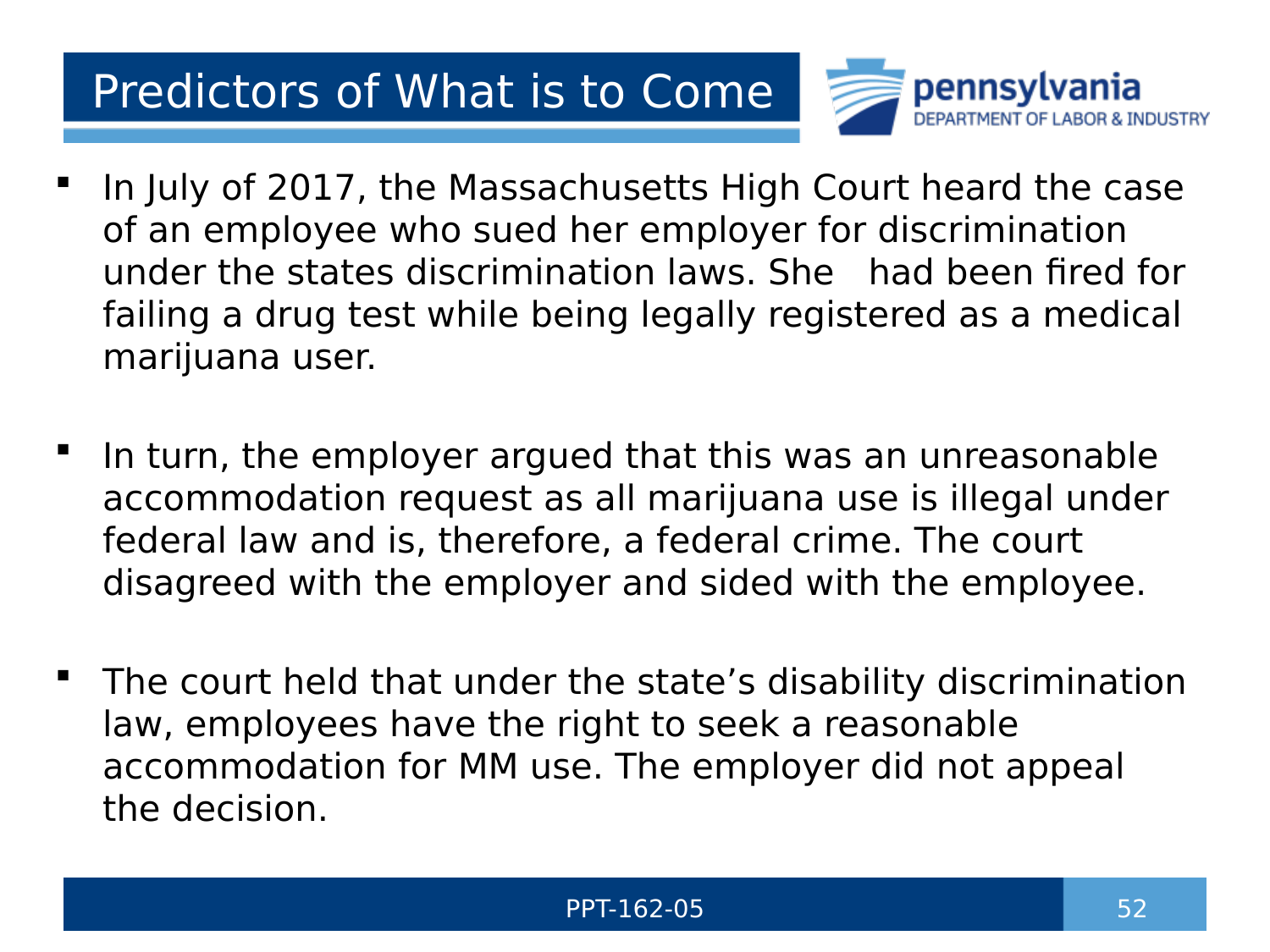

# Predictors of What is to Come
In July of 2017, the Massachusetts High Court heard the case of an employee who sued her employer for discrimination under the states discrimination laws. She   had been fired for failing a drug test while being legally registered as a medical marijuana user.

In turn, the employer argued that this was an unreasonable accommodation request as all marijuana use is illegal under federal law and is, therefore, a federal crime. The court disagreed with the employer and sided with the employee.

The court held that under the state’s disability discrimination law, employees have the right to seek a reasonable accommodation for MM use. The employer did not appeal the decision.

PPT-162-05
52